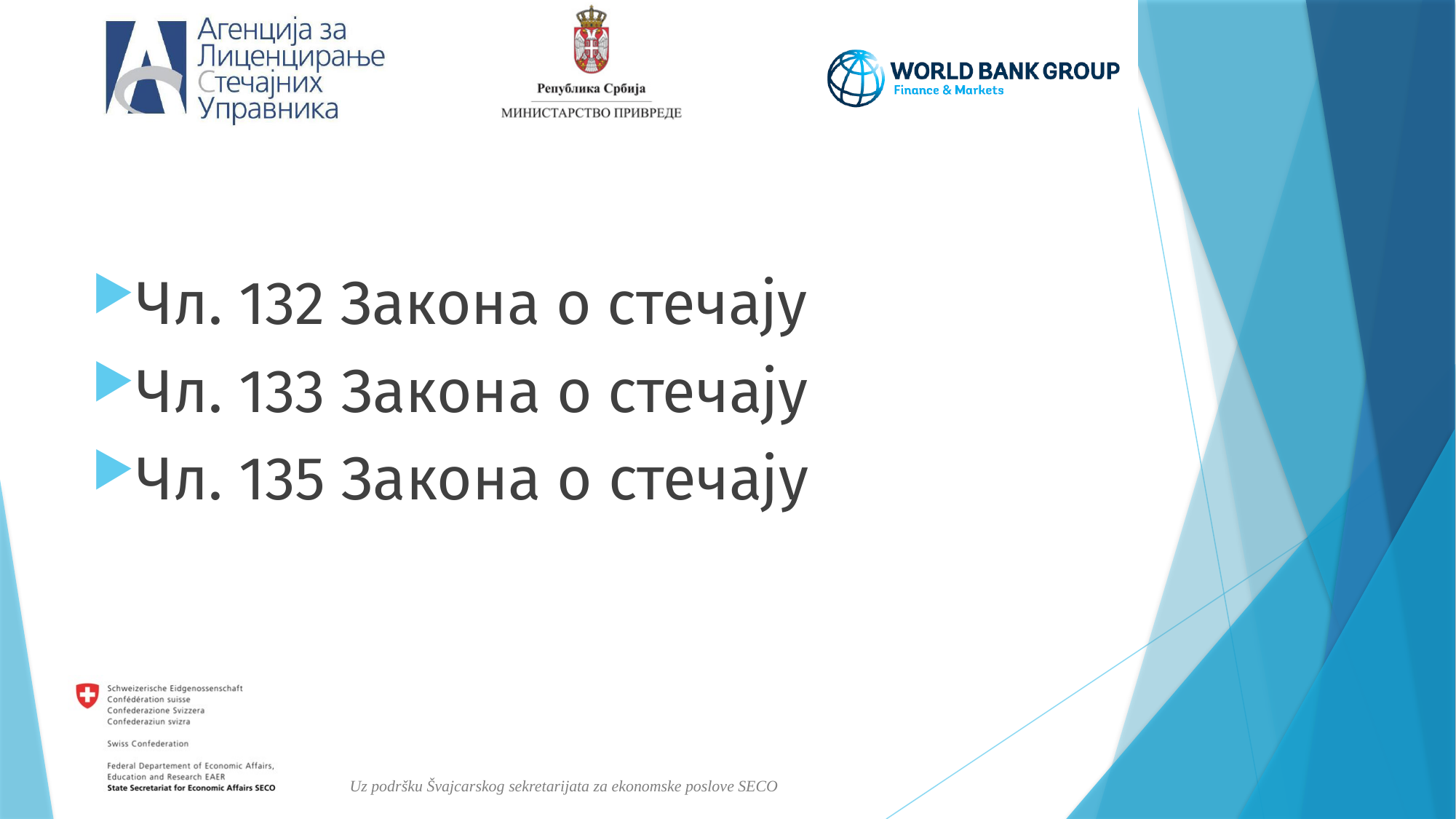

#
Чл. 132 Закона о стечају
Чл. 133 Закона о стечају
Чл. 135 Закона о стечају